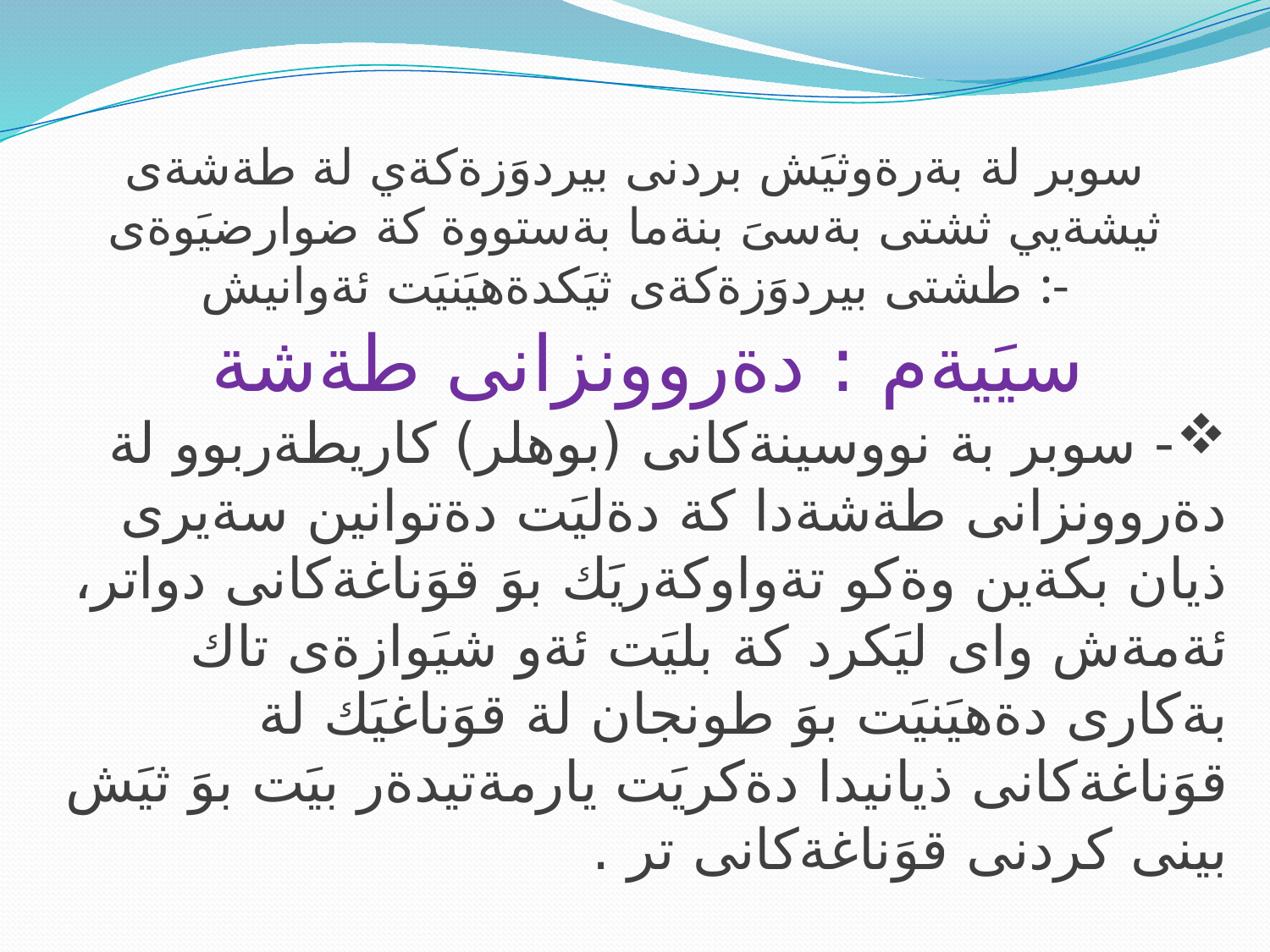

سوبر لة بةرةوثيَش بردنى بيردوَزةكةي لة طةشةى ثيشةيي ثشتى بةسىَ بنةما بةستووة كة ضوارضيَوةى طشتى بيردوَزةكةى ثيَكدةهيَنيَت ئةوانيش :-
سيَيةم : دةروونزانى طةشة
- سوبر بة نووسينةكانى (بوهلر) كاريطةربوو لة دةروونزانى طةشةدا كة دةليَت دةتوانين سةيرى ذيان بكةين وةكو تةواوكةريَك بوَ قوَناغةكانى دواتر، ئةمةش واى ليَكرد كة بليَت ئةو شيَوازةى تاك بةكارى دةهيَنيَت بوَ طونجان لة قوَناغيَك لة قوَناغةكانى ذيانيدا دةكريَت يارمةتيدةر بيَت بوَ ثيَش بينى كردنى قوَناغةكانى تر .